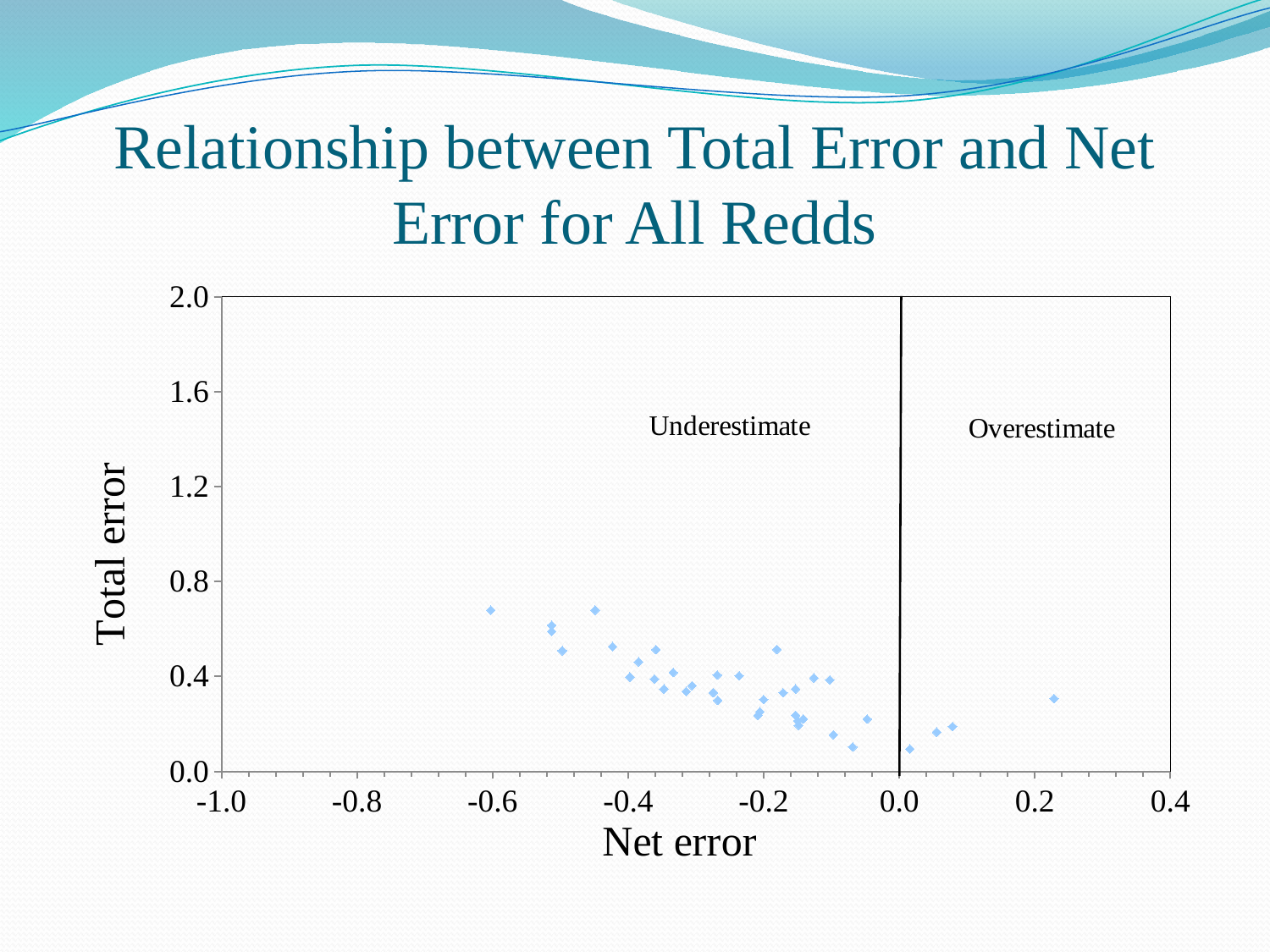

# Relationship between Total Error and Net Error for All Redds

### Chart

| Category |  |
|---|---|